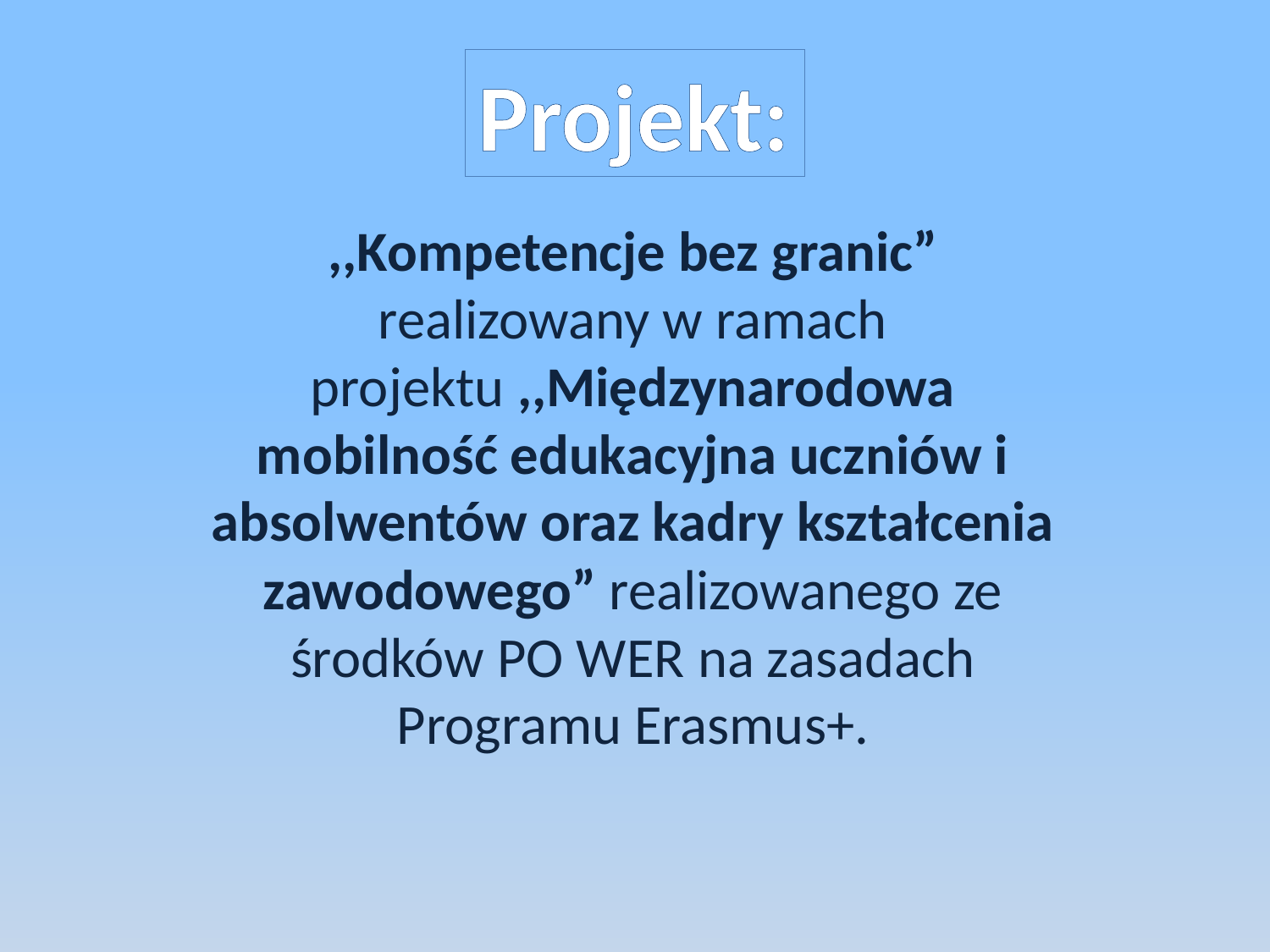

Projekt:
#
,,Kompetencje bez granic” realizowany w ramach projektu ,,Międzynarodowa mobilność edukacyjna uczniów i absolwentów oraz kadry kształcenia zawodowego” realizowanego ze środków PO WER na zasadach Programu Erasmus+.